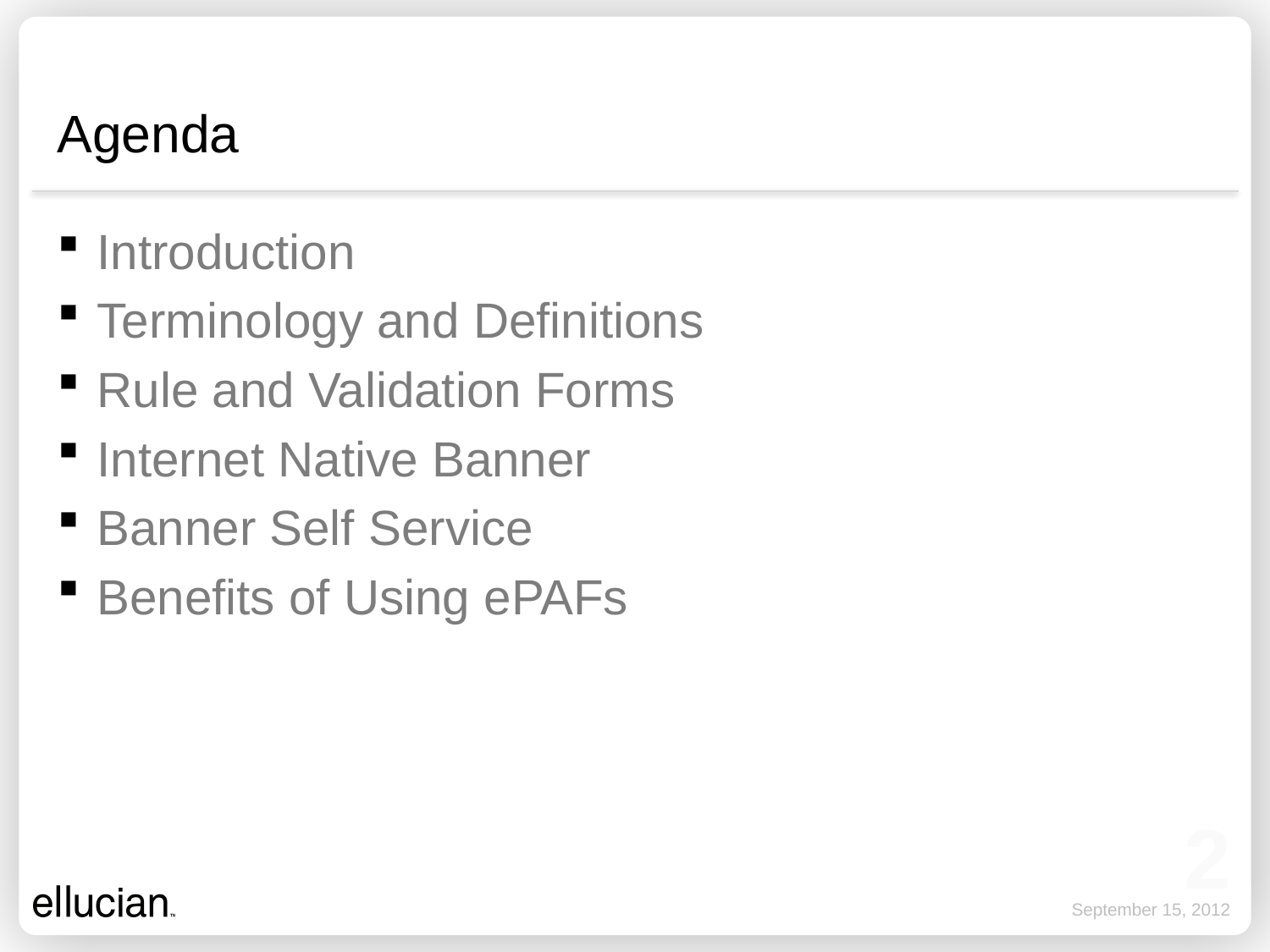

# Agenda
Introduction
Terminology and Definitions
Rule and Validation Forms
Internet Native Banner
Banner Self Service
Benefits of Using ePAFs

2
September 15, 2012